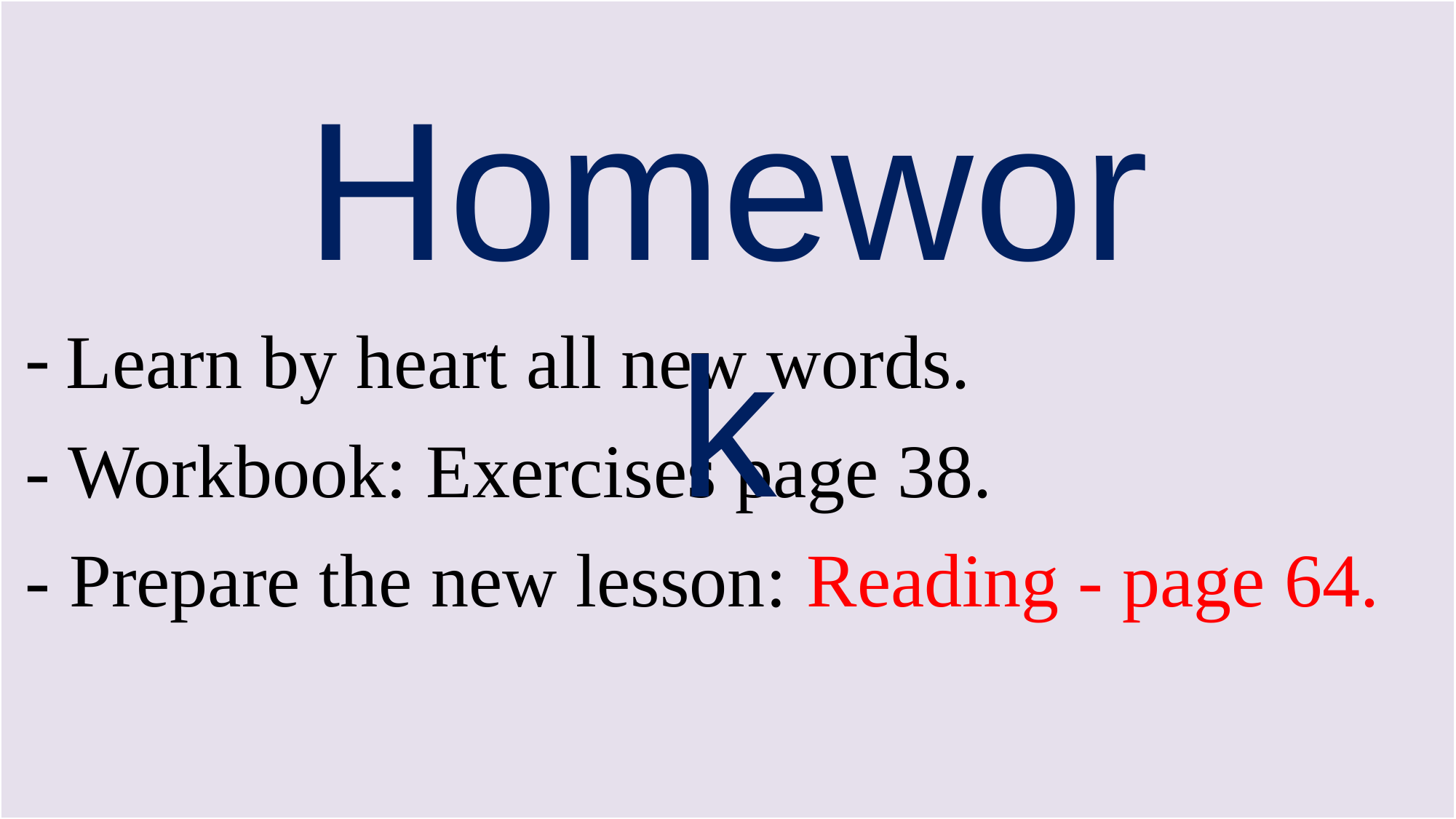

Homework
Learn by heart all new words.
- Workbook: Exercises page 38.
- Prepare the new lesson: Reading - page 64.